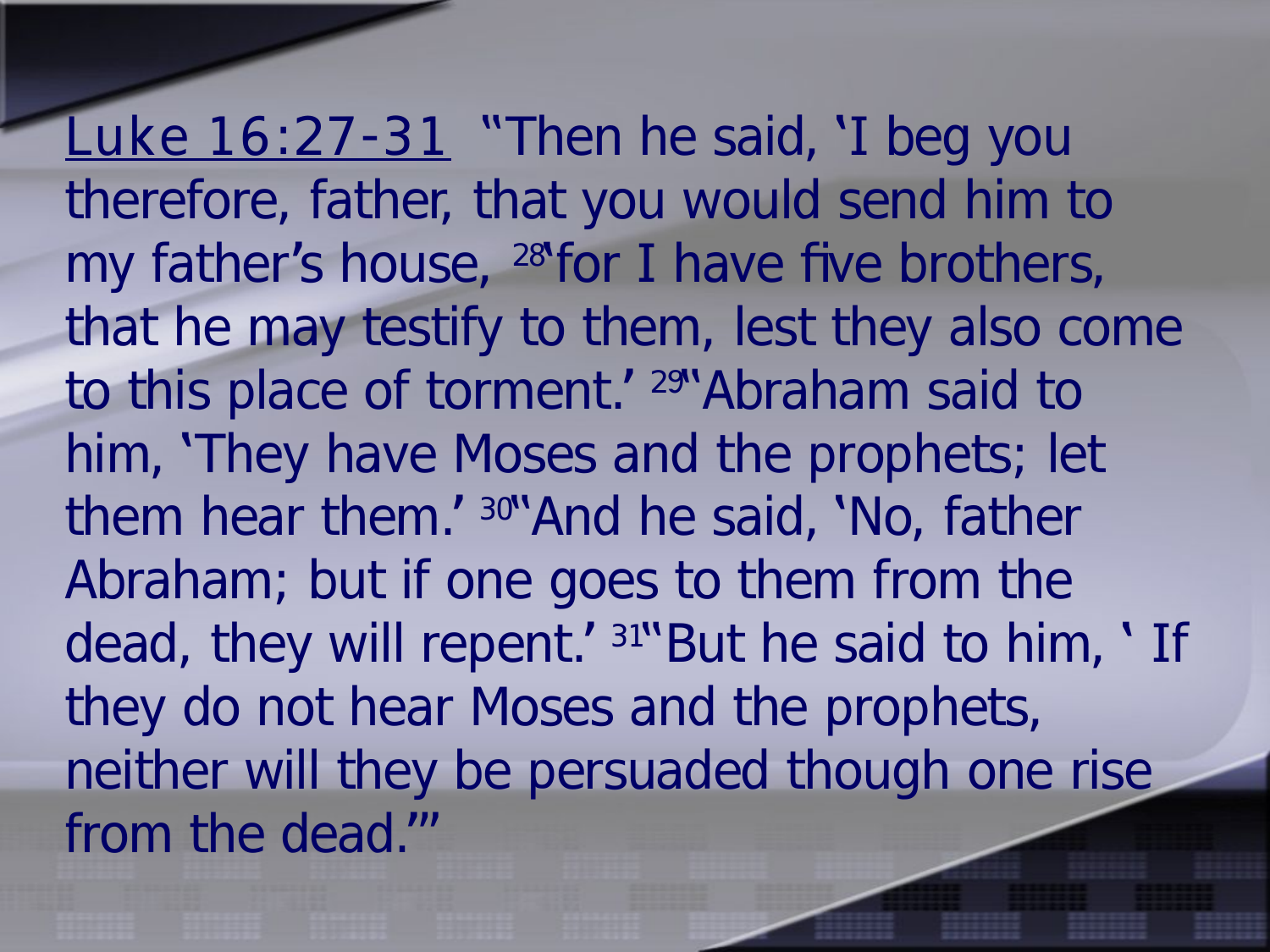

Luke 16:27-31  “Then he said, ‘I beg you therefore, father, that you would send him to my father’s house, 28‘for I have five brothers, that he may testify to them, lest they also come to this place of torment.’ 29“Abraham said to him, ‘They have Moses and the prophets; let them hear them.’ 30“And he said, ‘No, father Abraham; but if one goes to them from the dead, they will repent.’ 31“But he said to him, ‘ If they do not hear Moses and the prophets, neither will they be persuaded though one rise from the dead.’”